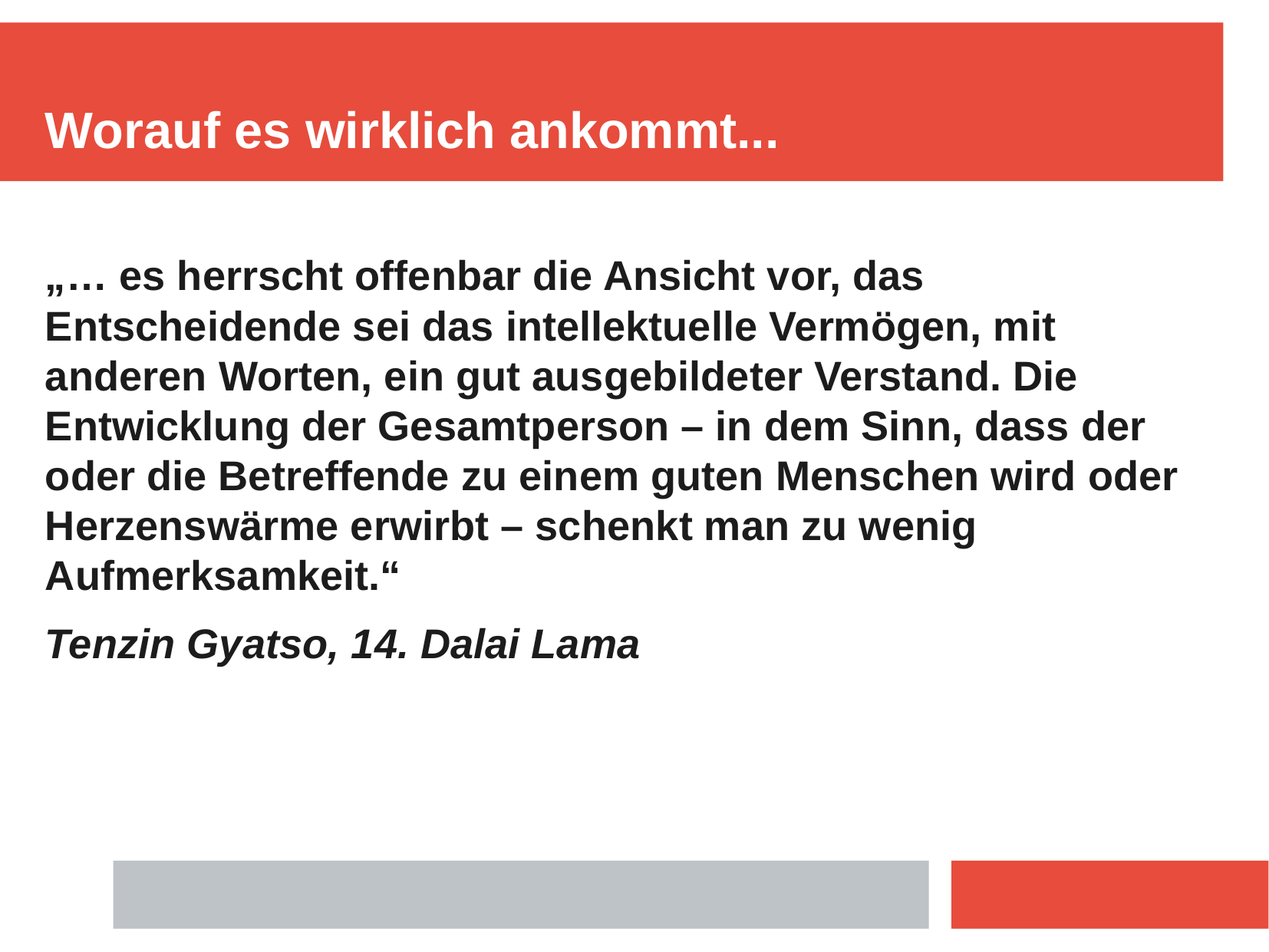

Worauf es wirklich ankommt...
„… es herrscht offenbar die Ansicht vor, das Entscheidende sei das intellektuelle Vermögen, mit anderen Worten, ein gut ausgebildeter Verstand. Die Entwicklung der Gesamtperson – in dem Sinn, dass der oder die Betreffende zu einem guten Menschen wird oder Herzenswärme erwirbt – schenkt man zu wenig Aufmerksamkeit.“
Tenzin Gyatso, 14. Dalai Lama